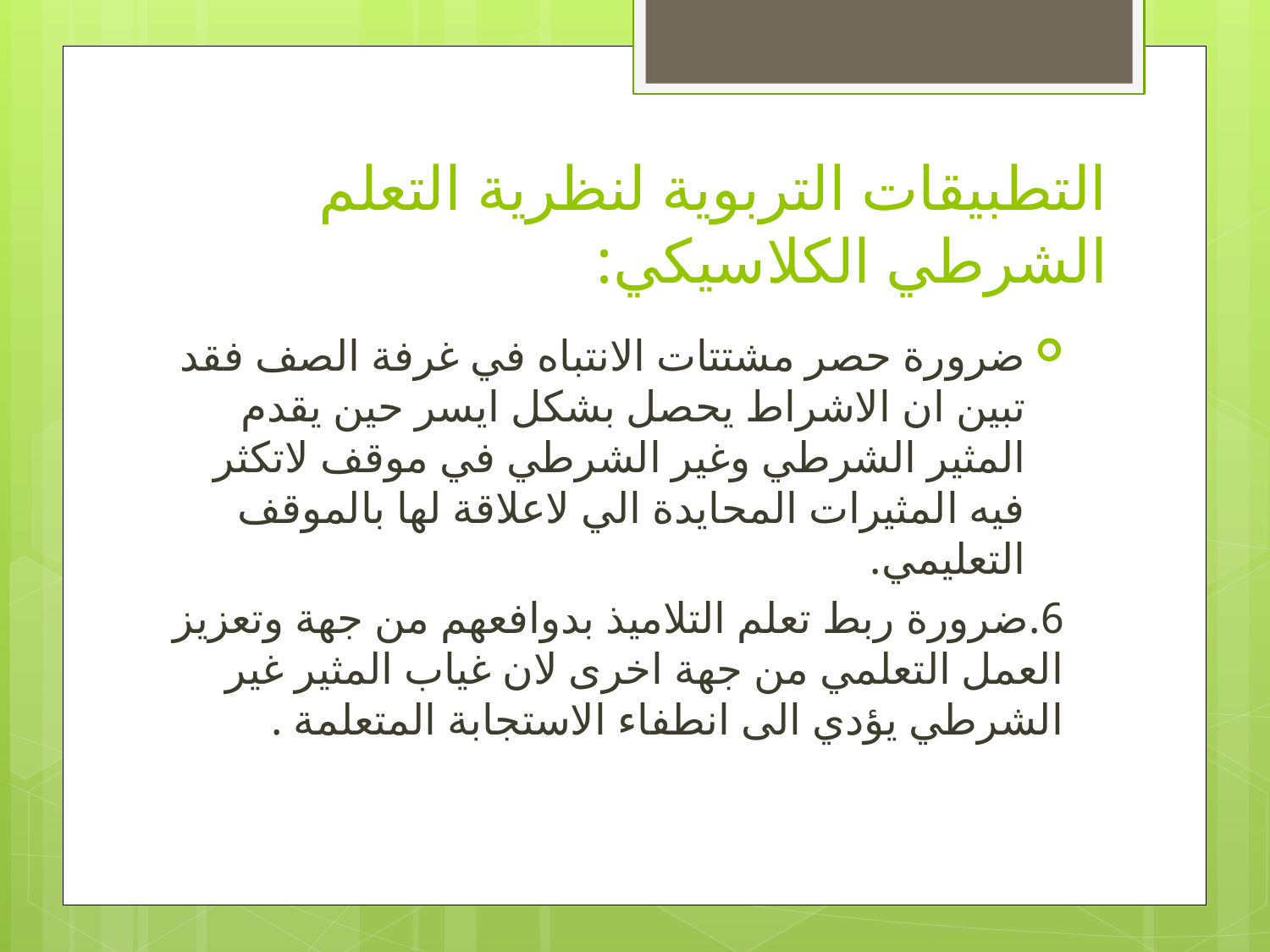

# التطبيقات التربوية لنظرية التعلم الشرطي الكلاسيكي:
ضرورة حصر مشتتات الانتباه في غرفة الصف فقد تبين ان الاشراط يحصل بشكل ايسر حين يقدم المثير الشرطي وغير الشرطي في موقف لاتكثر فيه المثيرات المحايدة الي لاعلاقة لها بالموقف التعليمي.
6.	ضرورة ربط تعلم التلاميذ بدوافعهم من جهة وتعزيز العمل التعلمي من جهة اخرى لان غياب المثير غير الشرطي يؤدي الى انطفاء الاستجابة المتعلمة .